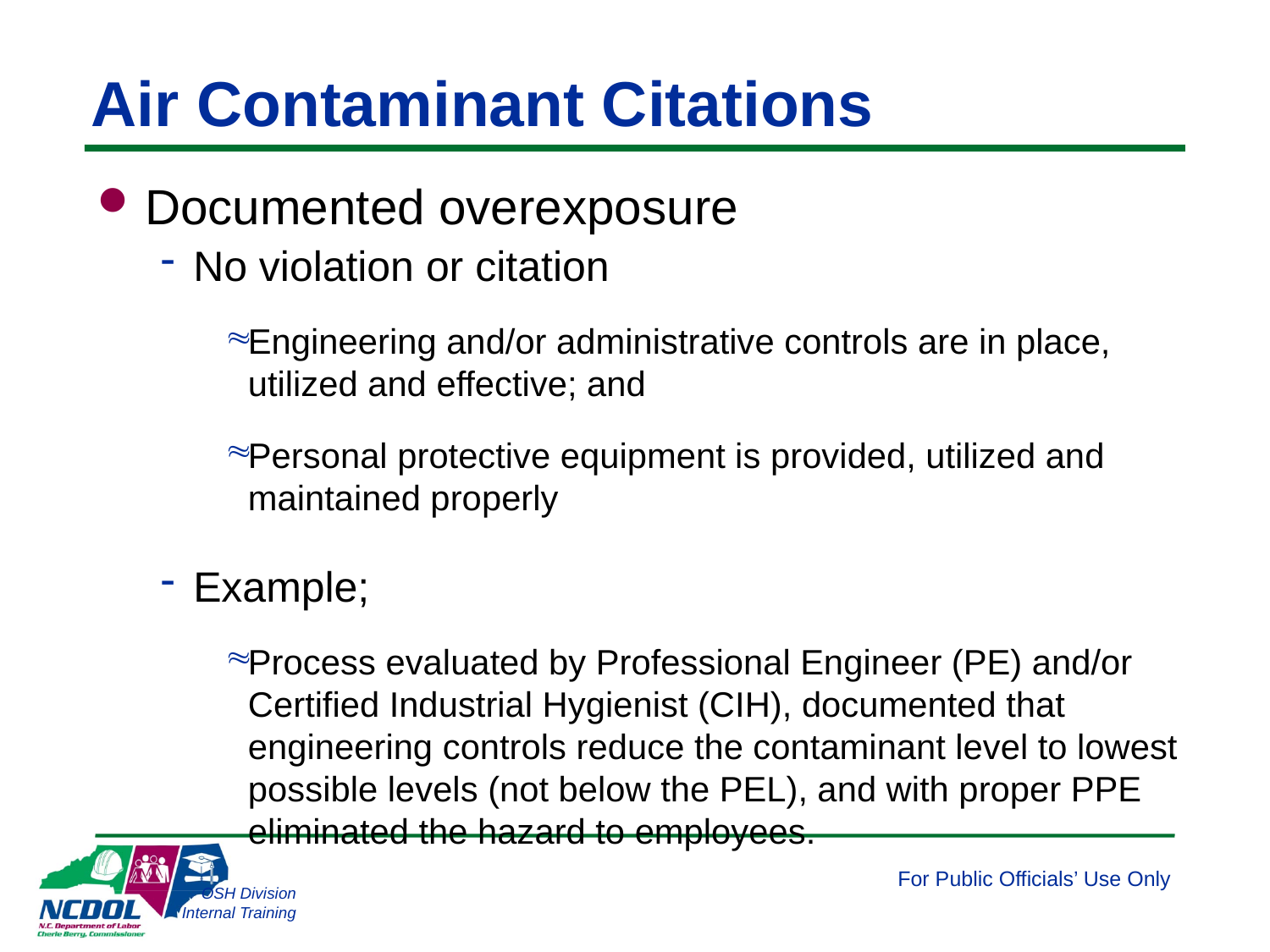

# Air Contaminant Citations

Documented overexposure

No violation or citation

Engineering and/or administrative controls are in place, utilized and effective; and

Personal protective equipment is provided, utilized and maintained properly

Example;

Process evaluated by Professional Engineer (PE) and/or Certified Industrial Hygienist (CIH), documented that engineering controls reduce the contaminant level to lowest possible levels (not below the PEL), and with proper PPE eliminated the hazard to employees.